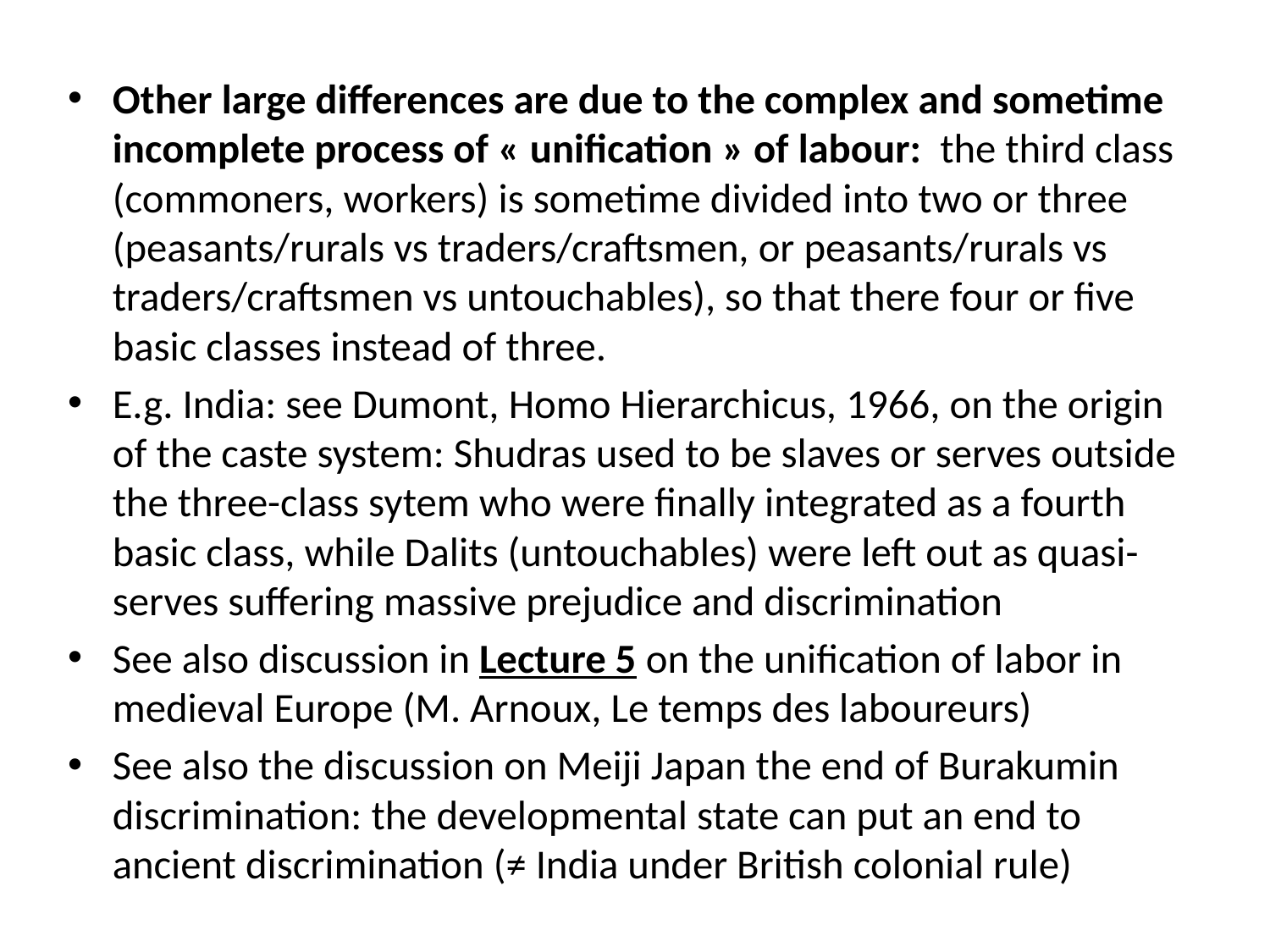

Other large differences are due to the complex and sometime incomplete process of « unification » of labour:  the third class (commoners, workers) is sometime divided into two or three (peasants/rurals vs traders/craftsmen, or peasants/rurals vs traders/craftsmen vs untouchables), so that there four or five basic classes instead of three.
E.g. India: see Dumont, Homo Hierarchicus, 1966, on the origin of the caste system: Shudras used to be slaves or serves outside the three-class sytem who were finally integrated as a fourth basic class, while Dalits (untouchables) were left out as quasi-serves suffering massive prejudice and discrimination
See also discussion in Lecture 5 on the unification of labor in medieval Europe (M. Arnoux, Le temps des laboureurs)
See also the discussion on Meiji Japan the end of Burakumin discrimination: the developmental state can put an end to ancient discrimination (≠ India under British colonial rule)